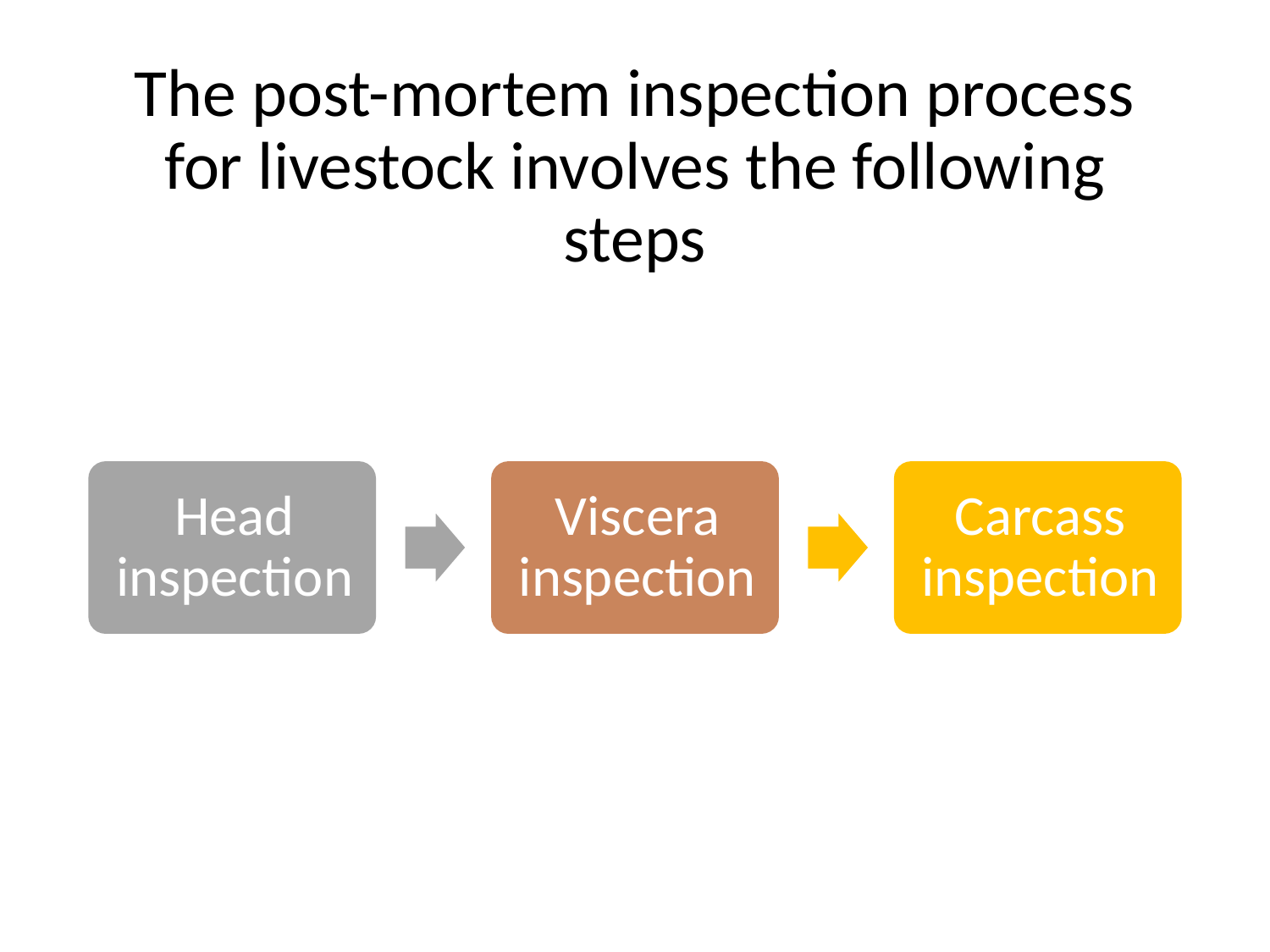

# The post-mortem inspection process for livestock involves the following steps
Head inspection

Viscera inspection

Carcass inspection